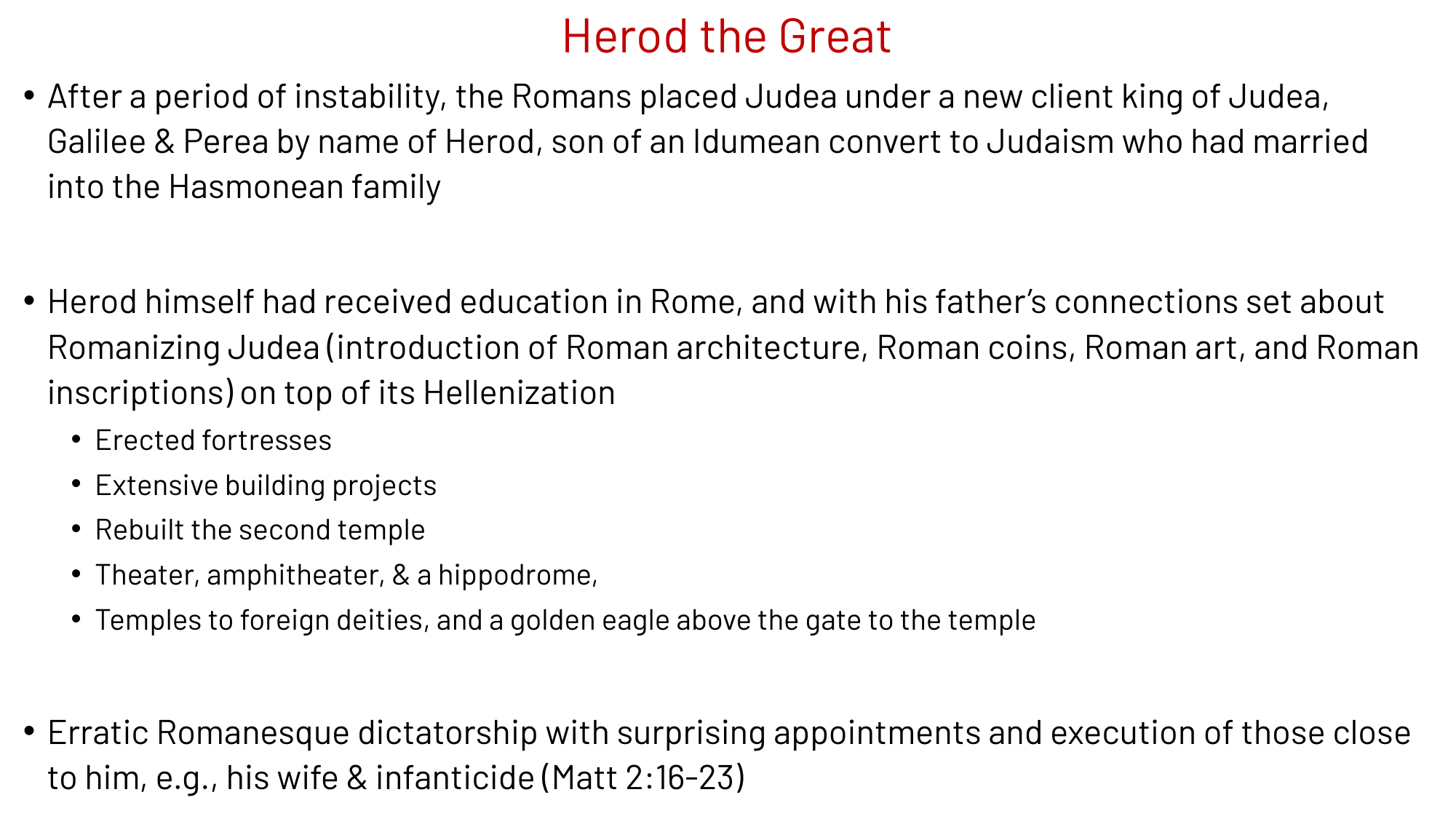

# Herod the Great
After a period of instability, the Romans placed Judea under a new client king of Judea, Galilee & Perea by name of Herod, son of an Idumean convert to Judaism who had married into the Hasmonean family

Herod himself had received education in Rome, and with his father’s connections set about Romanizing Judea (introduction of Roman architecture, Roman coins, Roman art, and Roman inscriptions) on top of its Hellenization
Erected fortresses
Extensive building projects
Rebuilt the second temple
Theater, amphitheater, & a hippodrome,
Temples to foreign deities, and a golden eagle above the gate to the temple

Erratic Romanesque dictatorship with surprising appointments and execution of those close to him, e.g., his wife & infanticide (Matt 2:16-23)